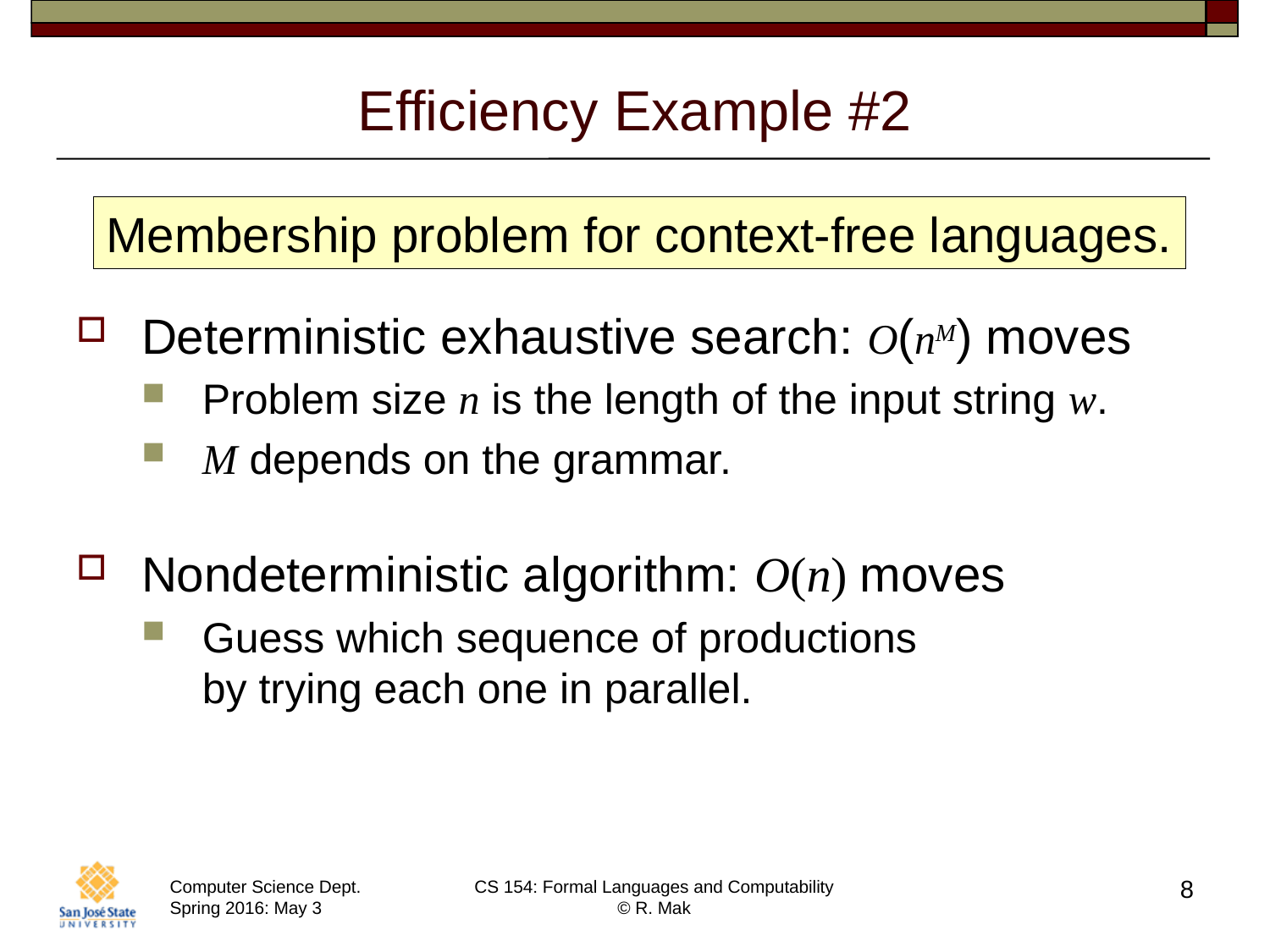

# Efficiency Example #2
Membership problem for context-free languages.
Deterministic exhaustive search: O(nM) moves
Problem size n is the length of the input string w.
M depends on the grammar.

Nondeterministic algorithm: O(n) moves
Guess which sequence of productions
by trying each one in parallel.
8